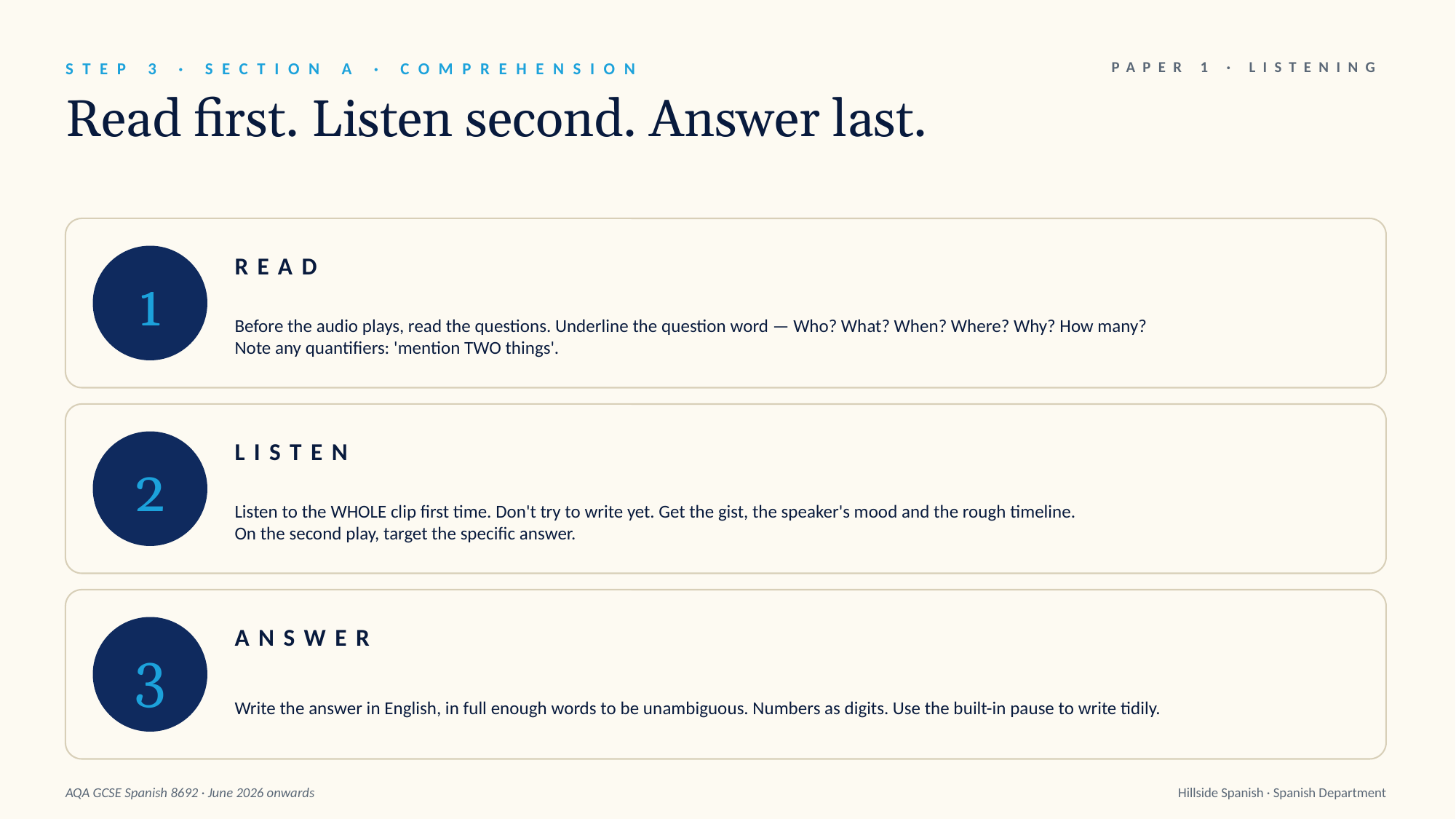

STEP 3 · SECTION A · COMPREHENSION
PAPER 1 · LISTENING
Read first. Listen second. Answer last.

READ

1
Before the audio plays, read the questions. Underline the question word — Who? What? When? Where? Why? How many?
Note any quantifiers: 'mention TWO things'.

LISTEN

2
Listen to the WHOLE clip first time. Don't try to write yet. Get the gist, the speaker's mood and the rough timeline.
On the second play, target the specific answer.

ANSWER

3
Write the answer in English, in full enough words to be unambiguous. Numbers as digits. Use the built-in pause to write tidily.
AQA GCSE Spanish 8692 · June 2026 onwards
Hillside Spanish · Spanish Department